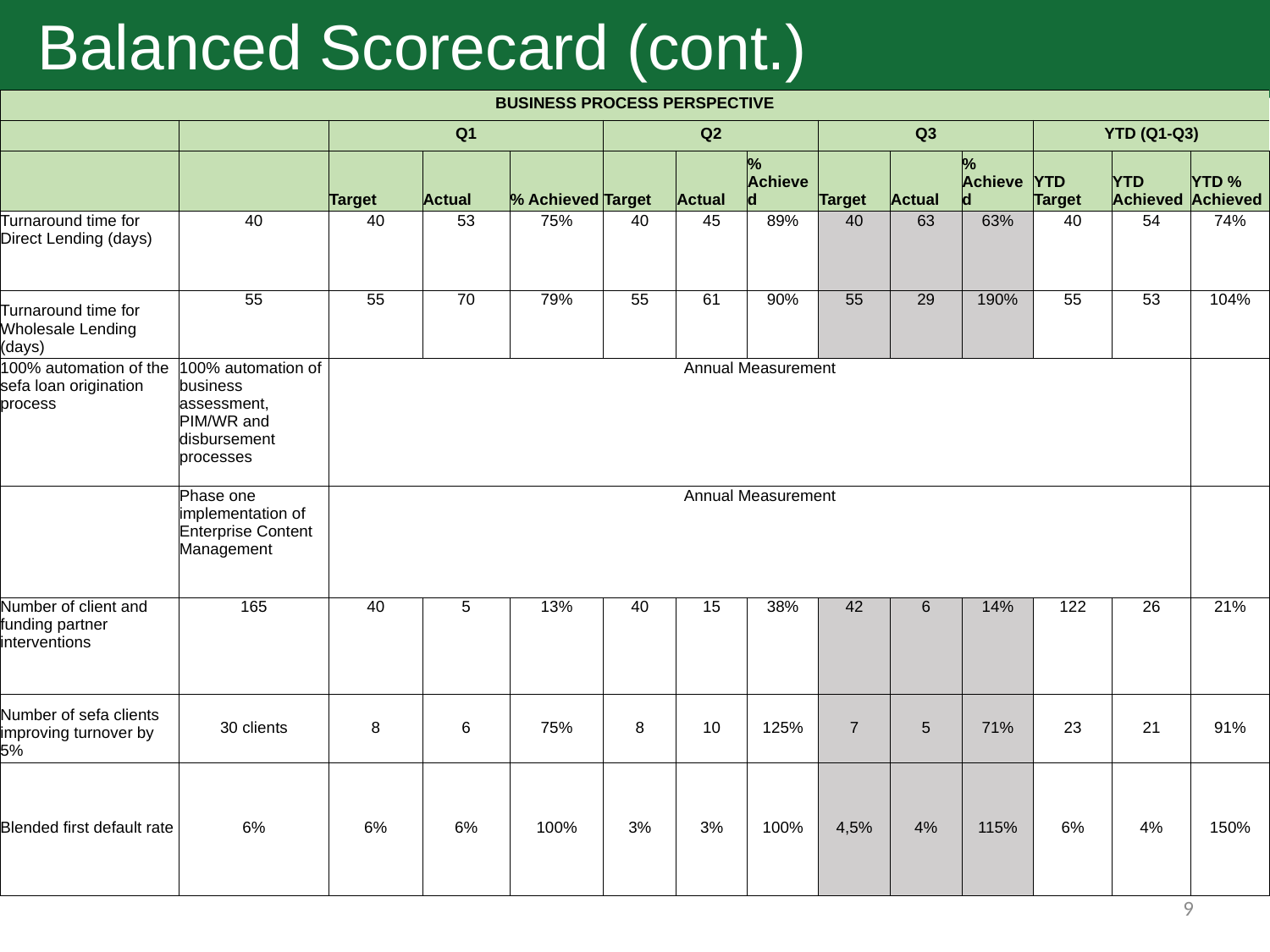

Balanced Scorecard (cont.)
| BUSINESS PROCESS PERSPECTIVE |  |  |  |  |  |  |  |  |  |  |  |  |  |
| --- | --- | --- | --- | --- | --- | --- | --- | --- | --- | --- | --- | --- | --- |
|  |  | Q1 |  |  | Q2 |  |  | Q3 |  |  | YTD (Q1-Q3) |  |  |
|  |  | Target | Actual | % Achieved | Target | Actual | % Achieved | Target | Actual | % Achieved | YTD Target | YTD Achieved | YTD % Achieved |
| Turnaround time for Direct Lending (days) | 40 | 40 | 53 | 75% | 40 | 45 | 89% | 40 | 63 | 63% | 40 | 54 | 74% |
| Turnaround time for Wholesale Lending (days) | 55 | 55 | 70 | 79% | 55 | 61 | 90% | 55 | 29 | 190% | 55 | 53 | 104% |
| 100% automation of the sefa loan origination process | 100% automation of business assessment, PIM/WR and disbursement processes | Annual Measurement |  |  |  |  |  |  |  |  |  |  |  |
|  | Phase one implementation of Enterprise Content Management | Annual Measurement |  |  |  |  |  |  |  |  |  |  |  |
| Number of client and funding partner interventions | 165 | 40 | 5 | 13% | 40 | 15 | 38% | 42 | 6 | 14% | 122 | 26 | 21% |
| Number of sefa clients improving turnover by 5% | 30 clients | 8 | 6 | 75% | 8 | 10 | 125% | 7 | 5 | 71% | 23 | 21 | 91% |
| Blended first default rate | 6% | 6% | 6% | 100% | 3% | 3% | 100% | 4,5% | 4% | 115% | 6% | 4% | 150% |
9